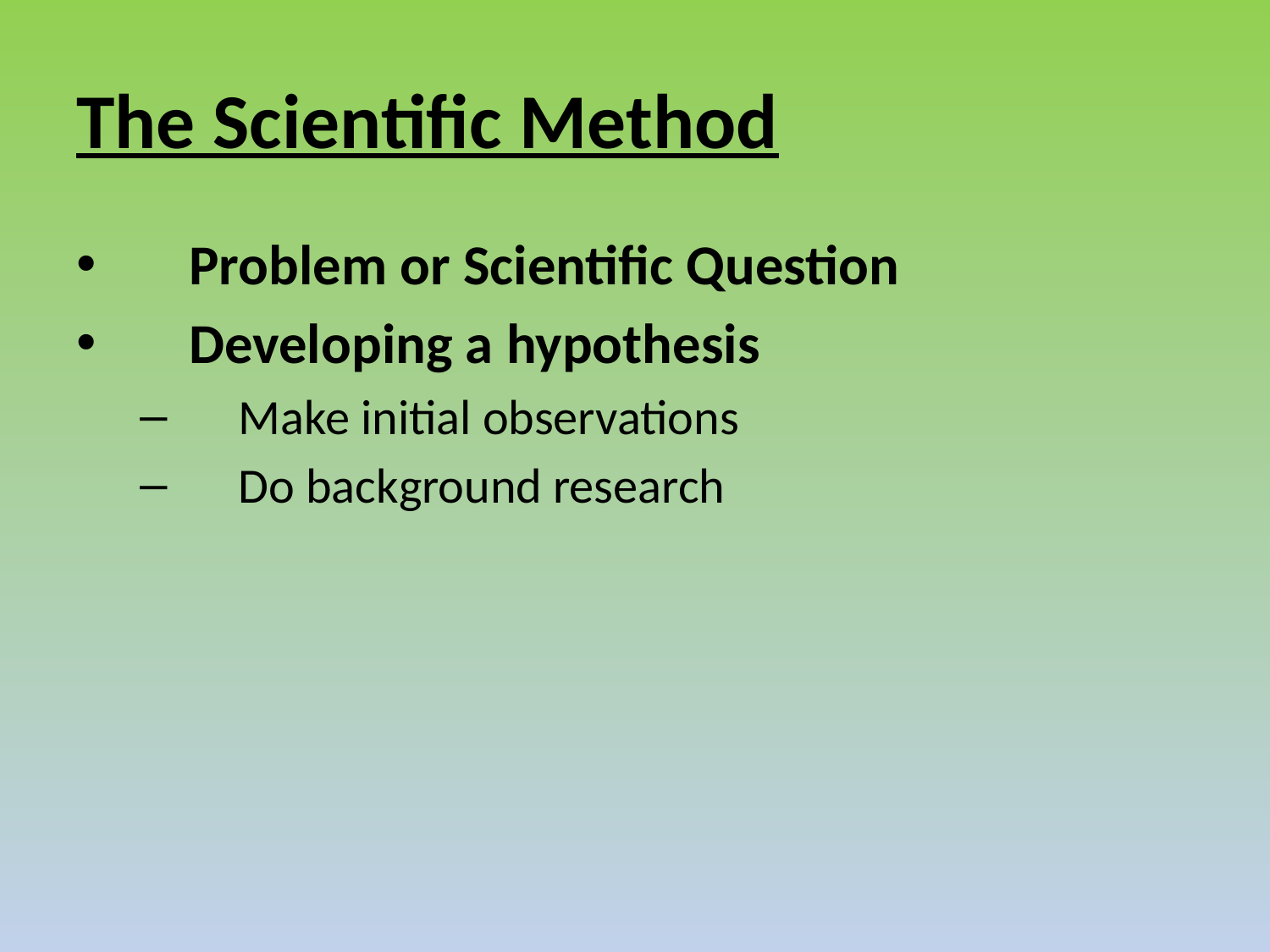

# The Scientific Method
Problem or Scientific Question
Developing a hypothesis
Make initial observations
Do background research